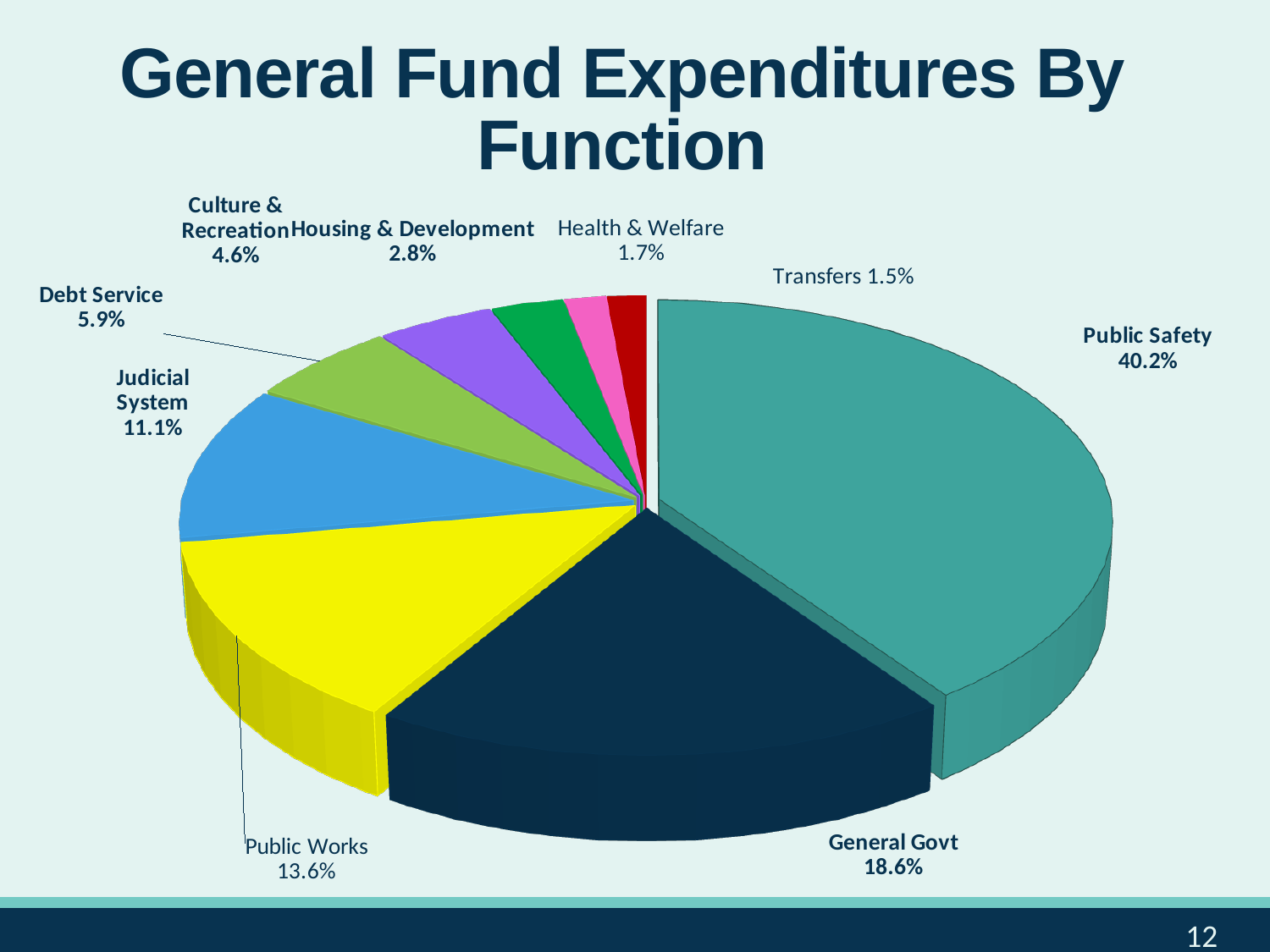

# General Fund Expenditures By Function

[unsupported chart]

12